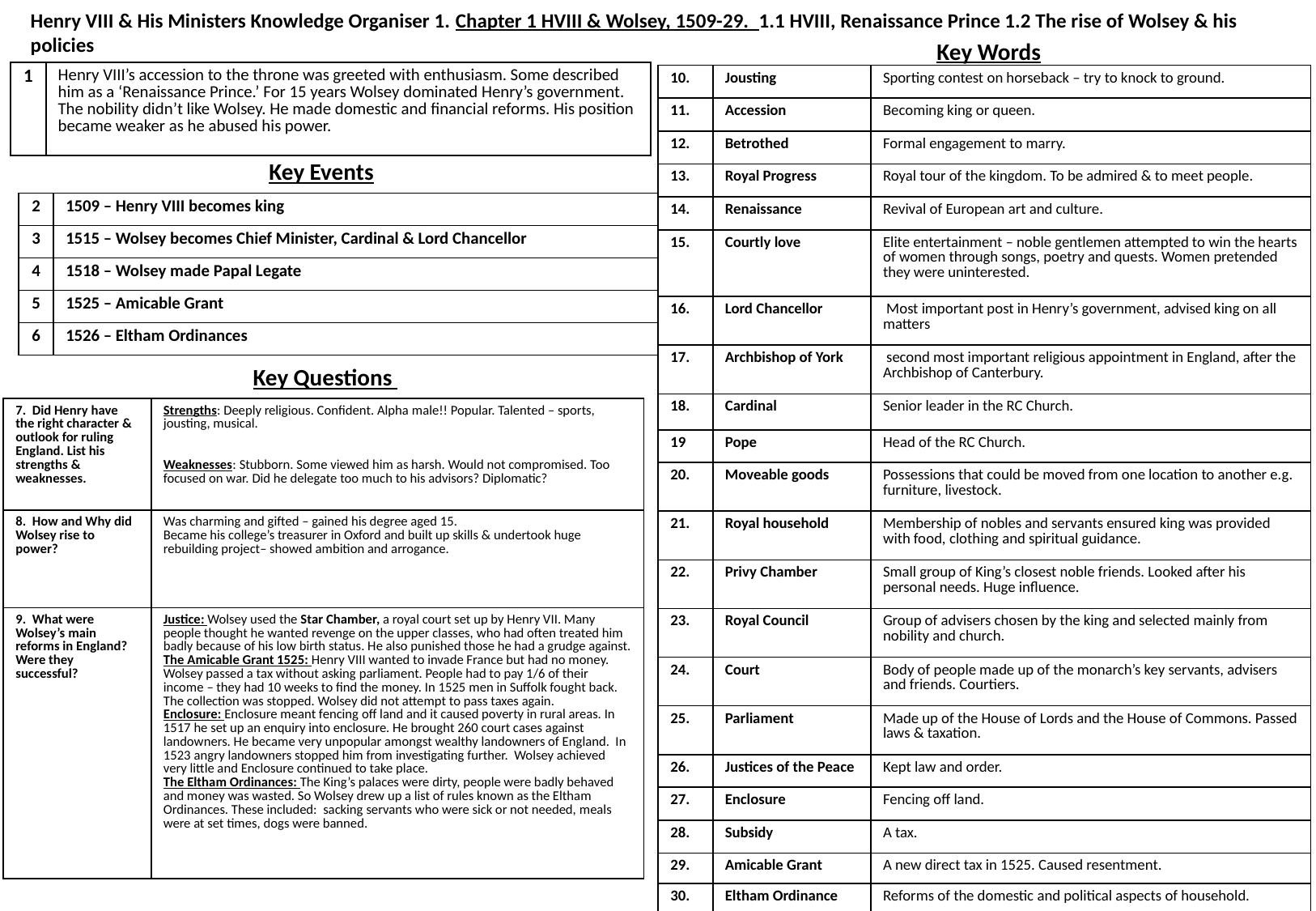

Henry VIII & His Ministers Knowledge Organiser 1. Chapter 1 HVIII & Wolsey, 1509-29.  1.1 HVIII, Renaissance Prince 1.2 The rise of Wolsey & his policies
Key Words
| 1 | Henry VIII’s accession to the throne was greeted with enthusiasm. Some described him as a ‘Renaissance Prince.’ For 15 years Wolsey dominated Henry’s government. The nobility didn’t like Wolsey. He made domestic and financial reforms. His position became weaker as he abused his power. |
| --- | --- |
| 10. | Jousting | Sporting contest on horseback – try to knock to ground. |
| --- | --- | --- |
| 11. | Accession | Becoming king or queen. |
| 12. | Betrothed | Formal engagement to marry. |
| 13. | Royal Progress | Royal tour of the kingdom. To be admired & to meet people. |
| 14. | Renaissance | Revival of European art and culture. |
| 15. | Courtly love | Elite entertainment – noble gentlemen attempted to win the hearts of women through songs, poetry and quests. Women pretended they were uninterested. |
| 16. | Lord Chancellor | Most important post in Henry’s government, advised king on all matters |
| 17. | Archbishop of York | second most important religious appointment in England, after the Archbishop of Canterbury. |
| 18. | Cardinal | Senior leader in the RC Church. |
| 19 | Pope | Head of the RC Church. |
| 20. | Moveable goods | Possessions that could be moved from one location to another e.g. furniture, livestock. |
| 21. | Royal household | Membership of nobles and servants ensured king was provided with food, clothing and spiritual guidance. |
| 22. | Privy Chamber | Small group of King’s closest noble friends. Looked after his personal needs. Huge influence. |
| 23. | Royal Council | Group of advisers chosen by the king and selected mainly from nobility and church. |
| 24. | Court | Body of people made up of the monarch’s key servants, advisers and friends. Courtiers. |
| 25. | Parliament | Made up of the House of Lords and the House of Commons. Passed laws & taxation. |
| 26. | Justices of the Peace | Kept law and order. |
| 27. | Enclosure | Fencing off land. |
| 28. | Subsidy | A tax. |
| 29. | Amicable Grant | A new direct tax in 1525. Caused resentment. |
| 30. | Eltham Ordinance | Reforms of the domestic and political aspects of household. |
Key Events
| 2 | 1509 – Henry VIII becomes king |
| --- | --- |
| 3 | 1515 – Wolsey becomes Chief Minister, Cardinal & Lord Chancellor |
| 4 | 1518 – Wolsey made Papal Legate |
| 5 | 1525 – Amicable Grant |
| 6 | 1526 – Eltham Ordinances |
Key Questions
| 7. Did Henry have the right character & outlook for ruling England. List his strengths & weaknesses. | Strengths: Deeply religious. Confident. Alpha male!! Popular. Talented – sports, jousting, musical. Weaknesses: Stubborn. Some viewed him as harsh. Would not compromised. Too focused on war. Did he delegate too much to his advisors? Diplomatic? |
| --- | --- |
| 8. How and Why did Wolsey rise to power? | Was charming and gifted – gained his degree aged 15. Became his college’s treasurer in Oxford and built up skills & undertook huge rebuilding project– showed ambition and arrogance. |
| 9. What were Wolsey’s main reforms in England? Were they successful? | Justice: Wolsey used the Star Chamber, a royal court set up by Henry VII. Many people thought he wanted revenge on the upper classes, who had often treated him badly because of his low birth status. He also punished those he had a grudge against. The Amicable Grant 1525: Henry VIII wanted to invade France but had no money. Wolsey passed a tax without asking parliament. People had to pay 1/6 of their income – they had 10 weeks to find the money. In 1525 men in Suffolk fought back. The collection was stopped. Wolsey did not attempt to pass taxes again. Enclosure: Enclosure meant fencing off land and it caused poverty in rural areas. In 1517 he set up an enquiry into enclosure. He brought 260 court cases against landowners. He became very unpopular amongst wealthy landowners of England. In 1523 angry landowners stopped him from investigating further. Wolsey achieved very little and Enclosure continued to take place. The Eltham Ordinances: The King’s palaces were dirty, people were badly behaved and money was wasted. So Wolsey drew up a list of rules known as the Eltham Ordinances. These included: sacking servants who were sick or not needed, meals were at set times, dogs were banned. |